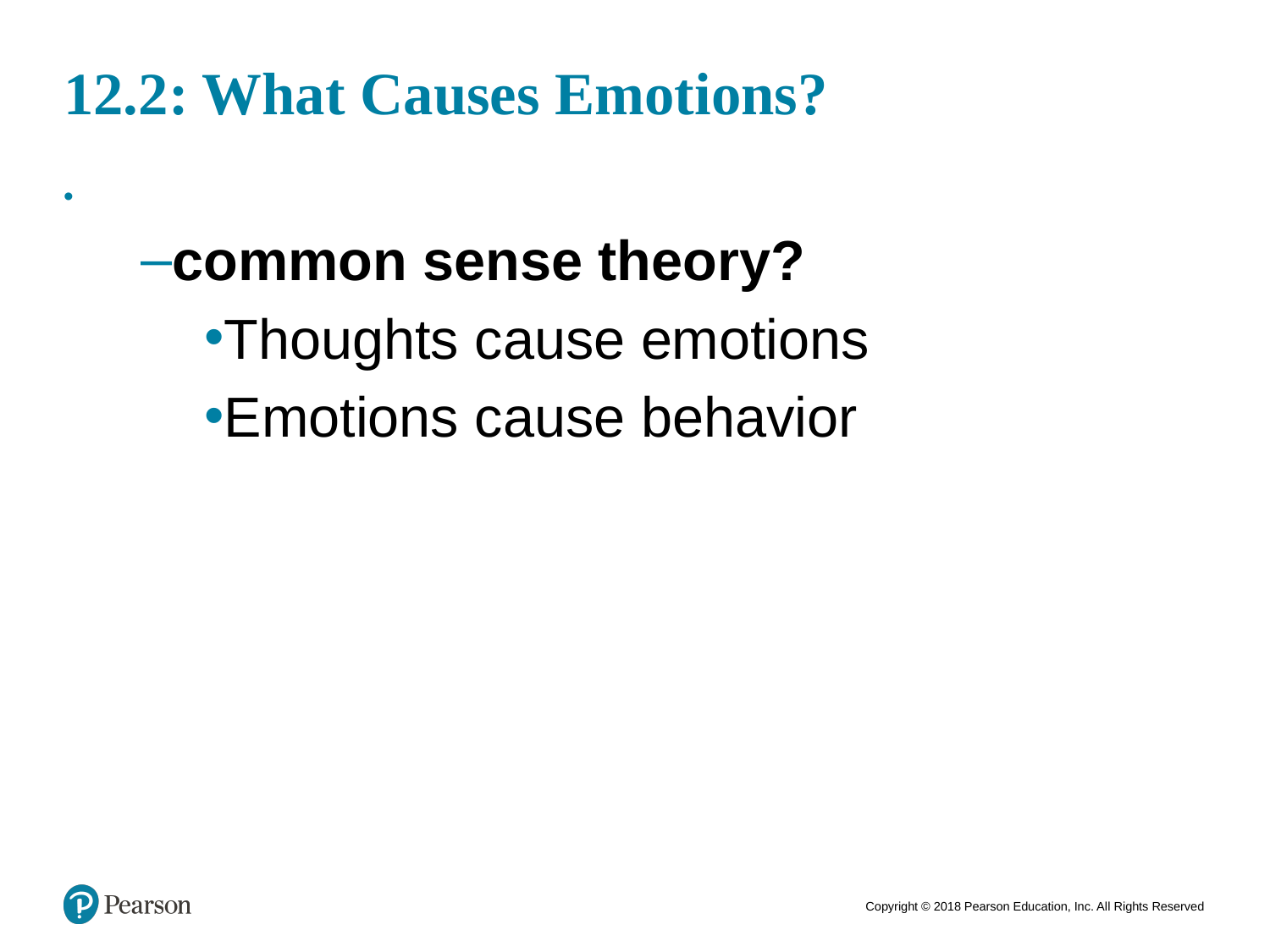

5
# 12.2: What Causes Emotions?

common sense theory?
Thoughts cause emotions
Emotions cause behavior